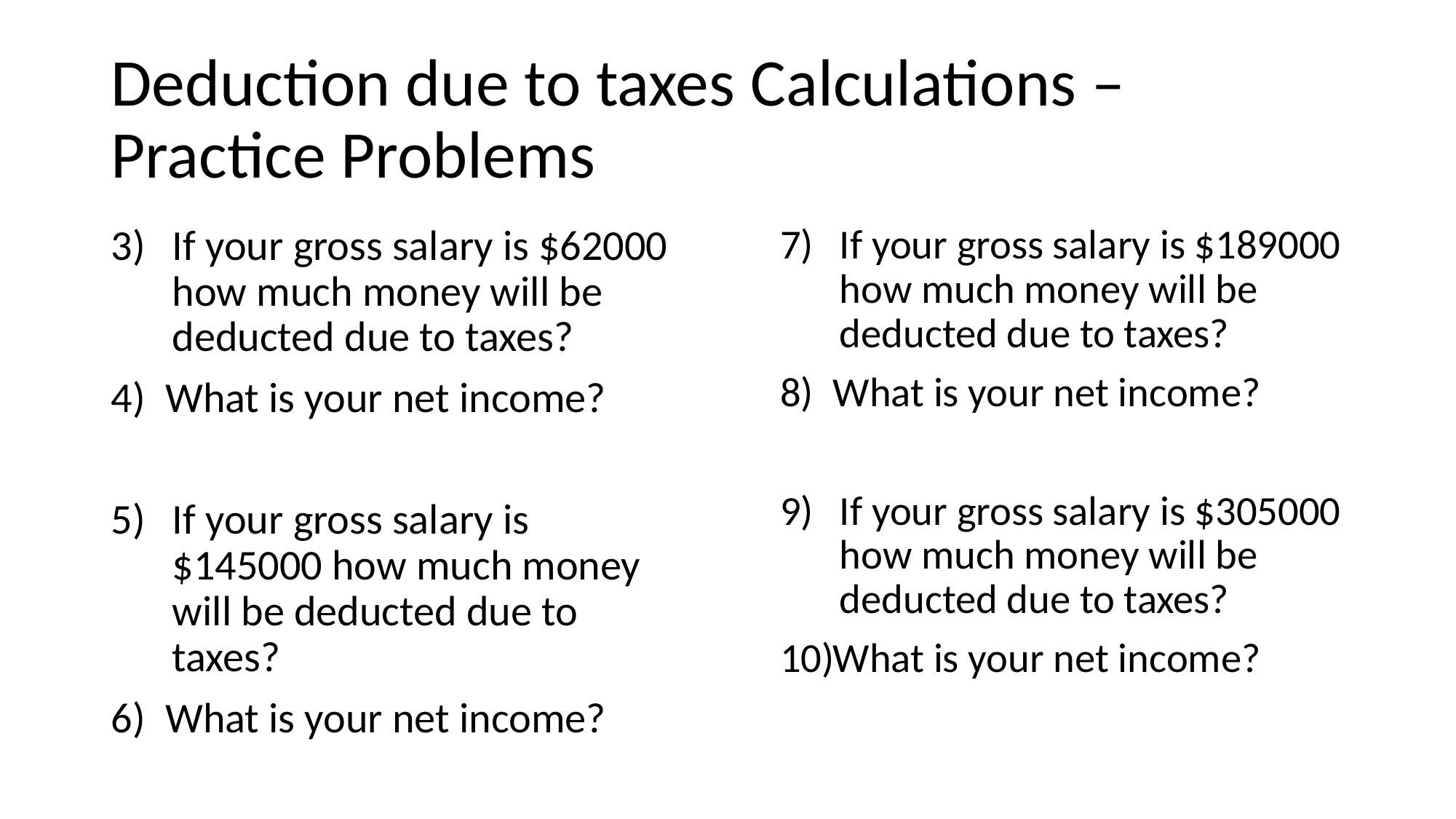

# Deduction due to taxes Calculations – Practice Problems
If your gross salary is $62000 how much money will be deducted due to taxes?
What is your net income?

If your gross salary is $145000 how much money will be deducted due to taxes?
What is your net income?

If your gross salary is $189000 how much money will be deducted due to taxes?
What is your net income?

If your gross salary is $305000 how much money will be deducted due to taxes?
What is your net income?